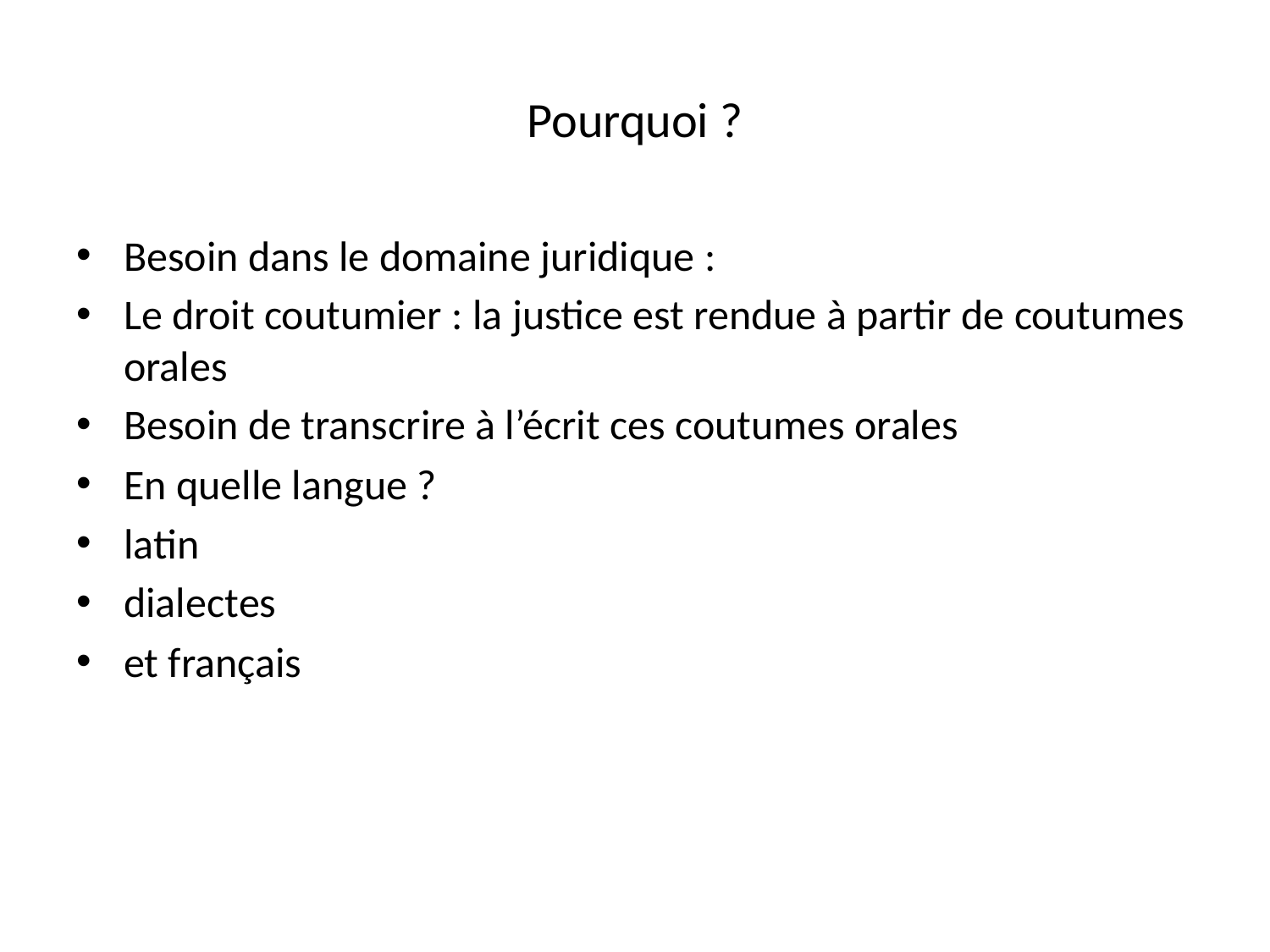

# Pourquoi ?
Besoin dans le domaine juridique :
Le droit coutumier : la justice est rendue à partir de coutumes orales
Besoin de transcrire à l’écrit ces coutumes orales
En quelle langue ?
latin
dialectes
et français